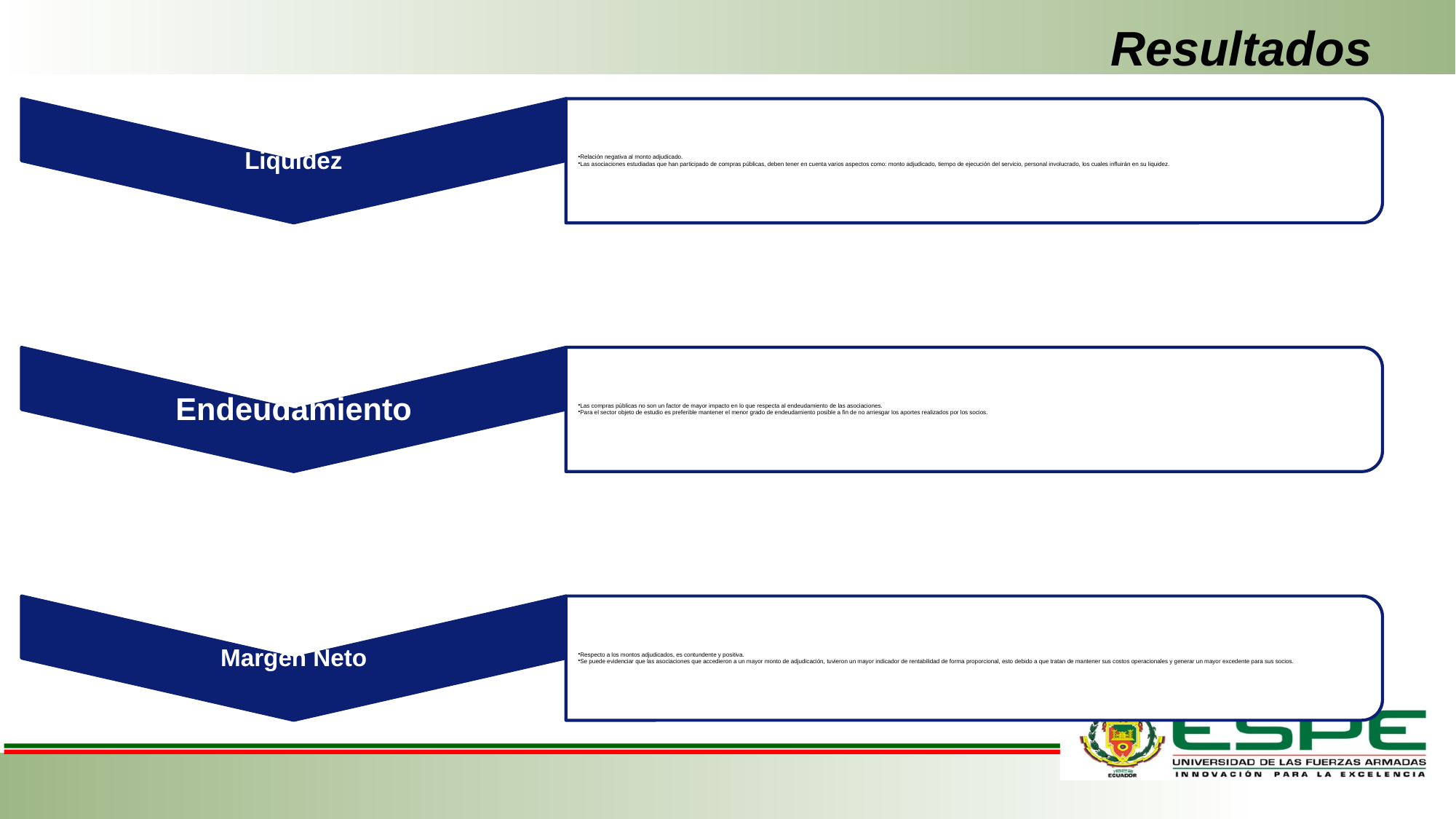

# Resultados
Liquidez
Relación negativa al monto adjudicado.
Las asociaciones estudiadas que han participado de compras públicas, deben tener en cuenta varios aspectos como: monto adjudicado, tiempo de ejecución del servicio, personal involucrado, los cuales influirán en su liquidez.
Endeudamiento
Las compras públicas no son un factor de mayor impacto en lo que respecta al endeudamiento de las asociaciones.
Para el sector objeto de estudio es preferible mantener el menor grado de endeudamiento posible a fin de no arriesgar los aportes realizados por los socios.
Margen Neto
Respecto a los montos adjudicados, es contundente y positiva.
Se puede evidenciar que las asociaciones que accedieron a un mayor monto de adjudicación, tuvieron un mayor indicador de rentabilidad de forma proporcional, esto debido a que tratan de mantener sus costos operacionales y generar un mayor excedente para sus socios.